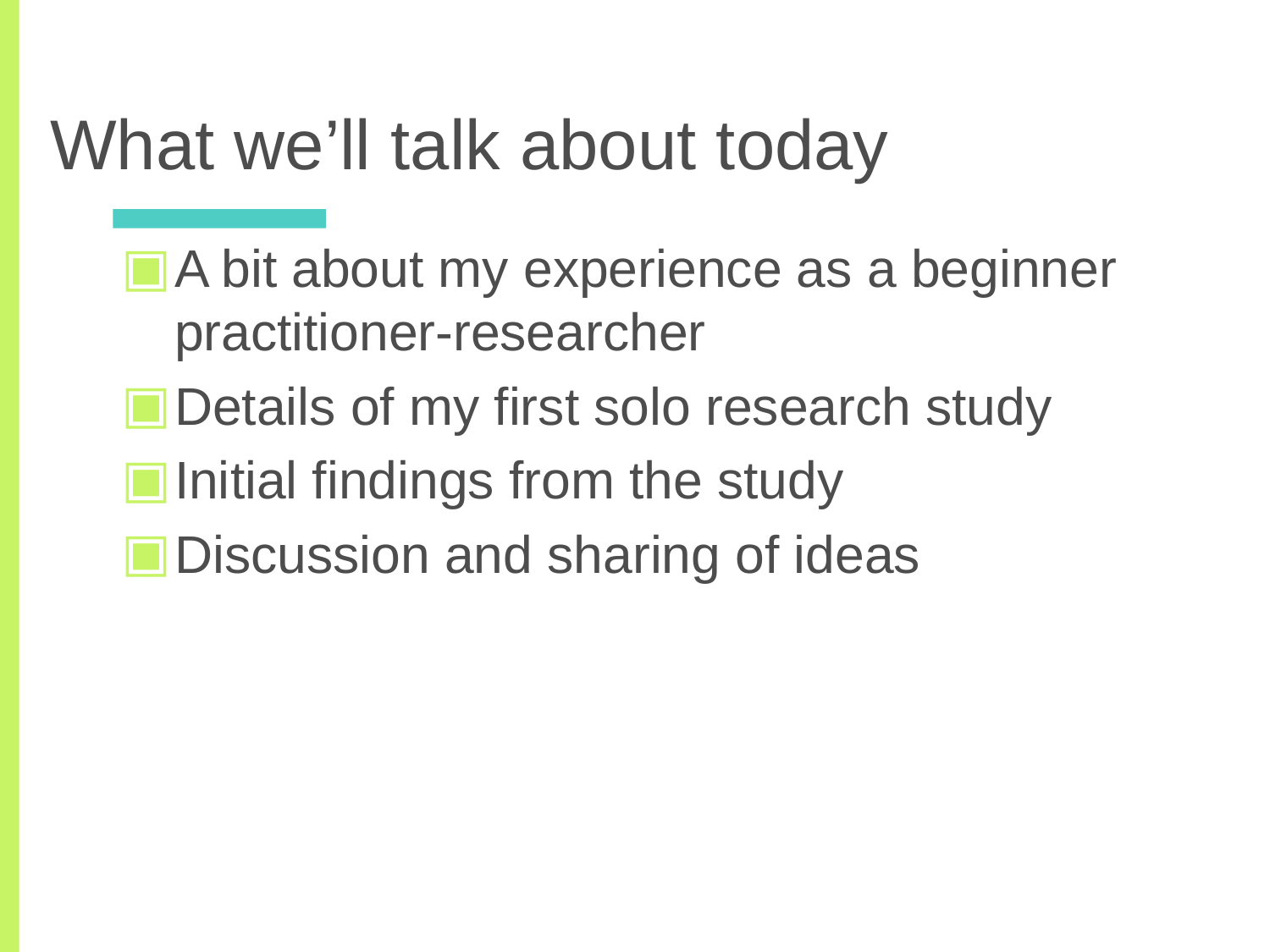

# What we’ll talk about today
A bit about my experience as a beginner practitioner-researcher
Details of my first solo research study
Initial findings from the study
Discussion and sharing of ideas